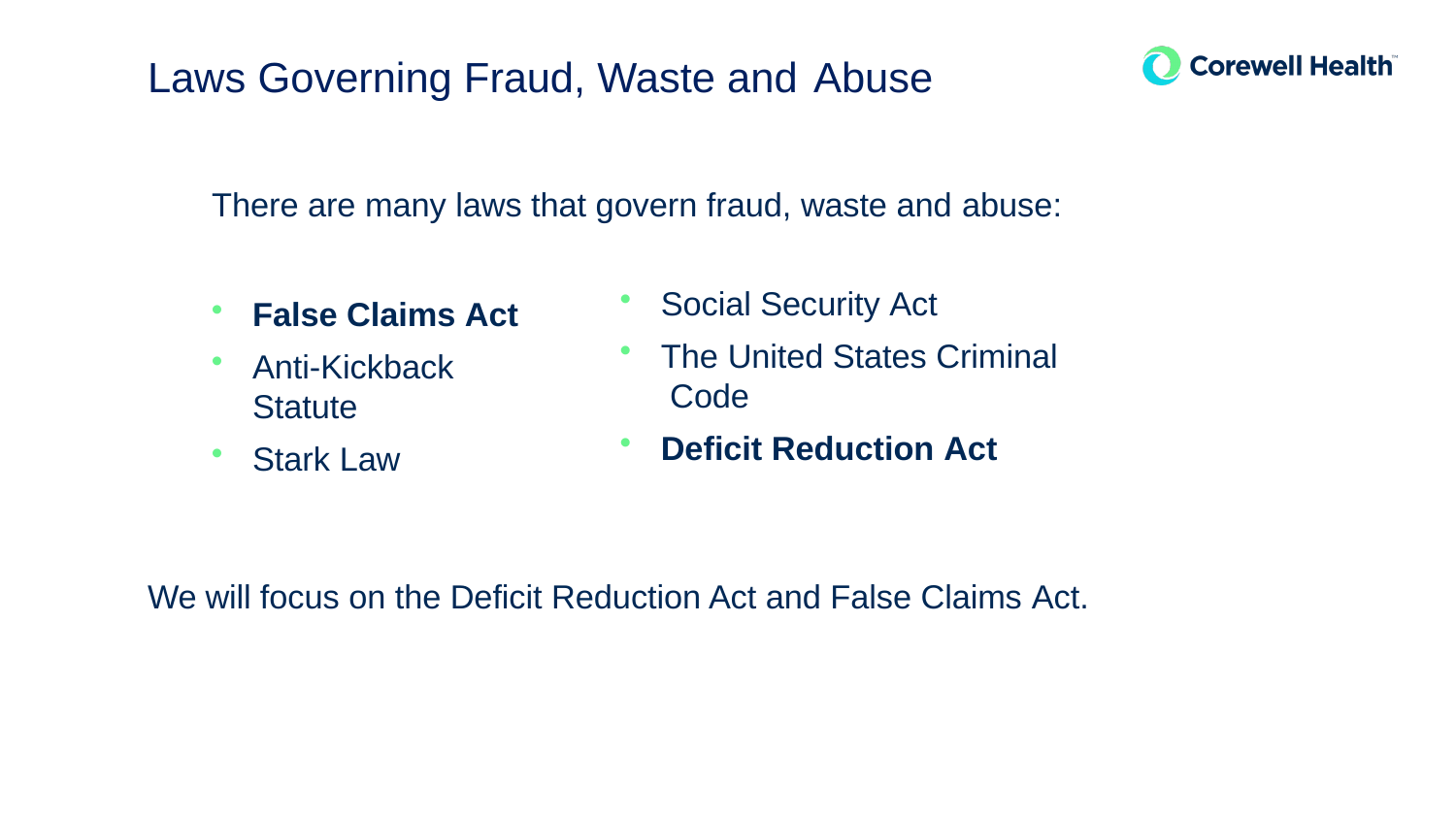

# Laws Governing Fraud, Waste and Abuse
There are many laws that govern fraud, waste and abuse:
Social Security Act
The United States Criminal  Code
Deficit Reduction Act
False Claims Act
Anti-Kickback Statute
Stark Law
We will focus on the Deficit Reduction Act and False Claims Act.